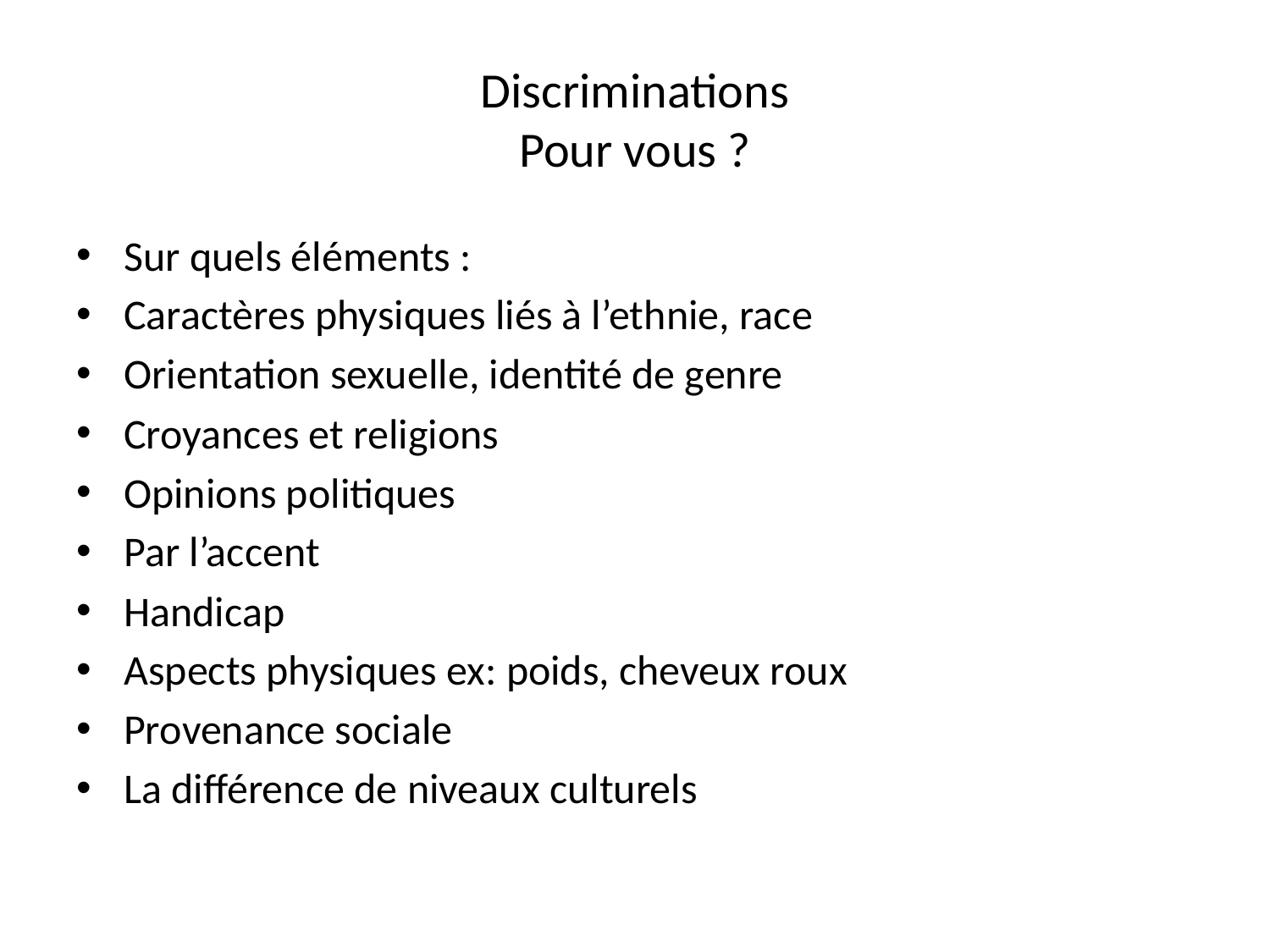

# Discriminations Pour vous ?
Sur quels éléments :
Caractères physiques liés à l’ethnie, race
Orientation sexuelle, identité de genre
Croyances et religions
Opinions politiques
Par l’accent
Handicap
Aspects physiques ex: poids, cheveux roux
Provenance sociale
La différence de niveaux culturels